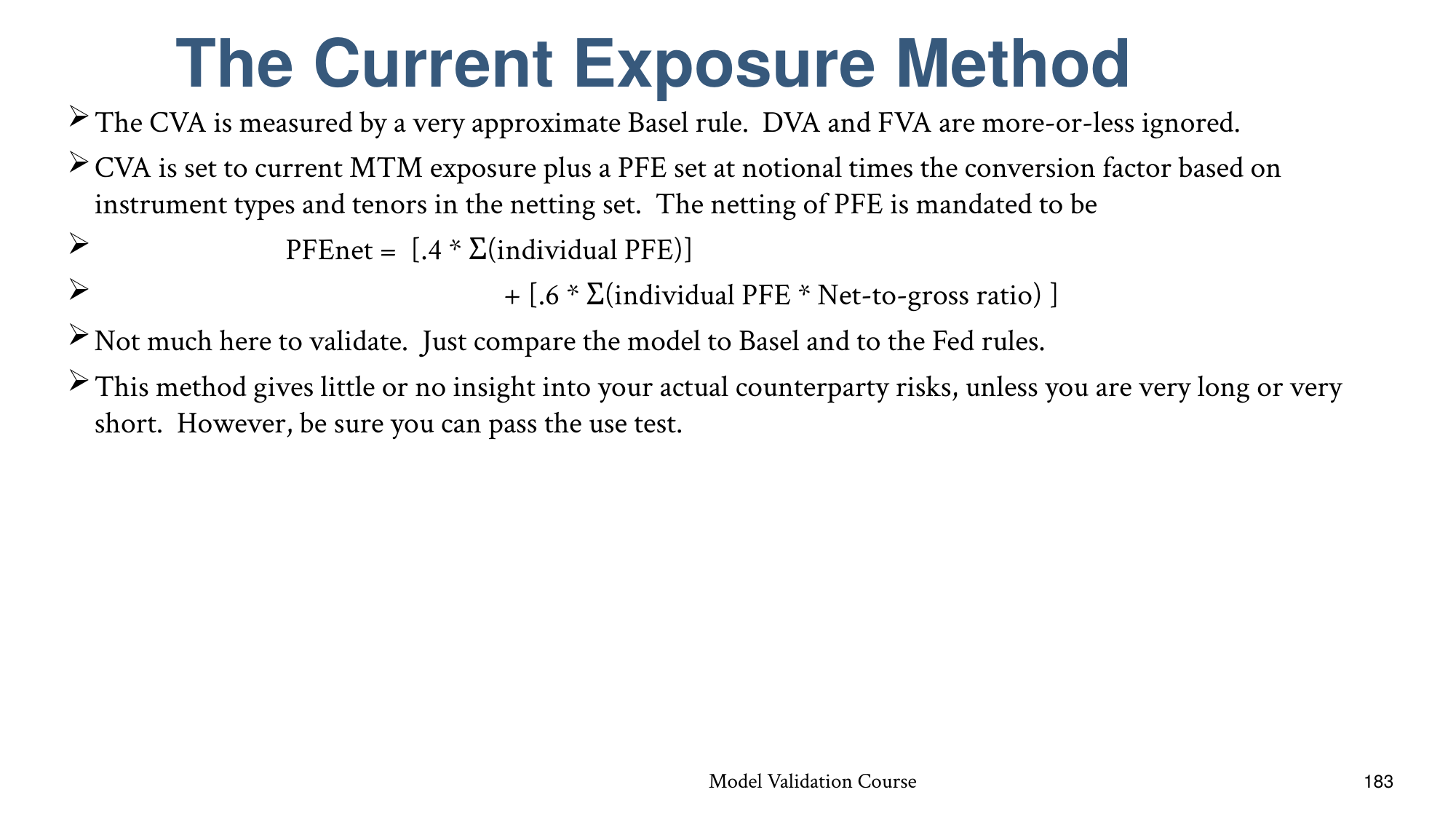

# The Current Exposure Method
The CVA is measured by a very approximate Basel rule.  DVA and FVA are more-or-less ignored.
CVA is set to current MTM exposure plus a PFE set at notional times the conversion factor based on instrument types and tenors in the netting set.  The netting of PFE is mandated to be
		PFEnet =  [.4 * Σ(individual PFE)]
				+ [.6 * Σ(individual PFE * Net-to-gross ratio) ]
Not much here to validate.  Just compare the model to Basel and to the Fed rules.
This method gives little or no insight into your actual counterparty risks, unless you are very long or very short.  However, be sure you can pass the use test.
Model Validation Course					183